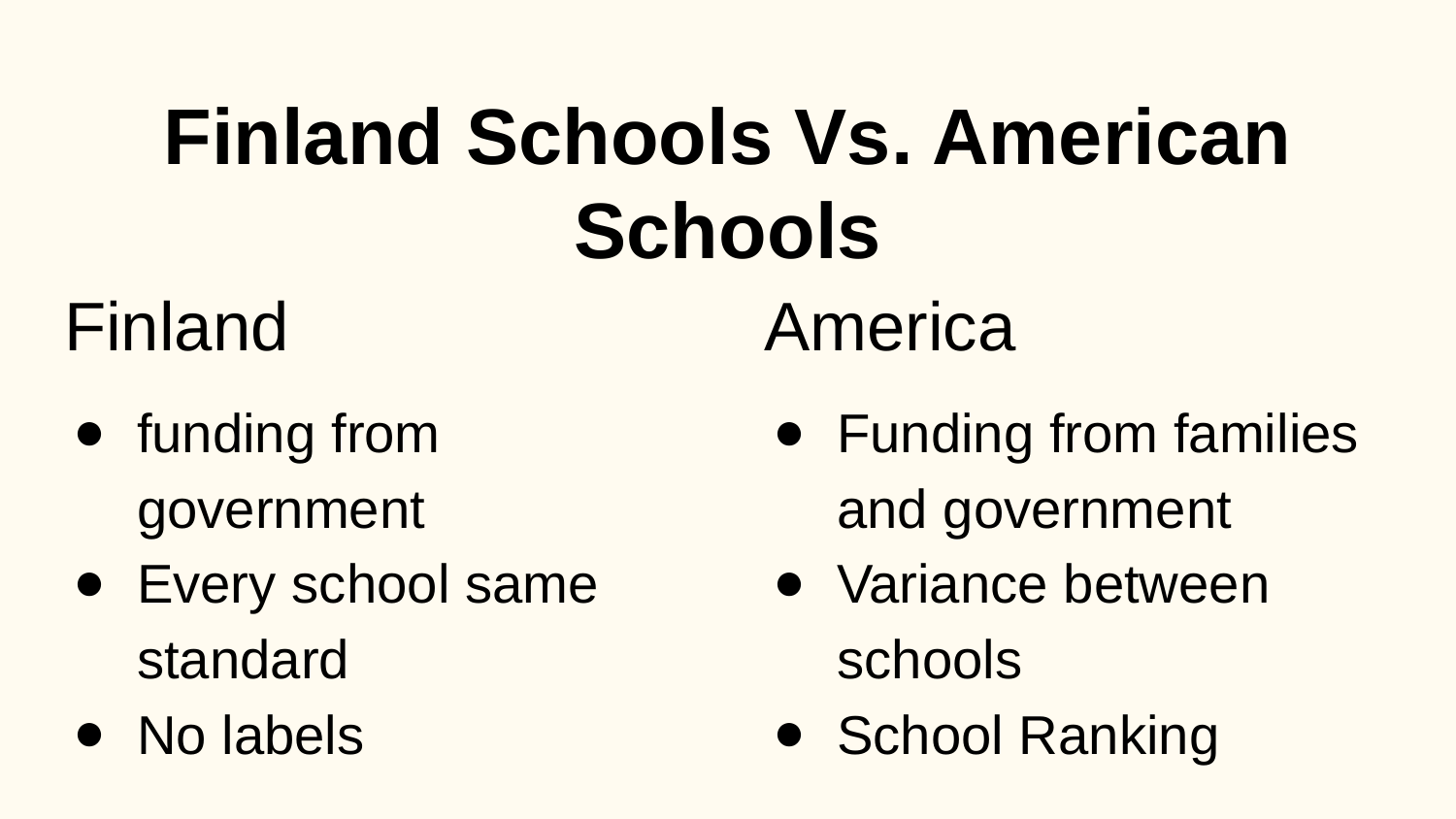

# Finland Schools Vs. American Schools
Finland
funding from government
Every school same standard
No labels
America
Funding from families and government
Variance between schools
School Ranking